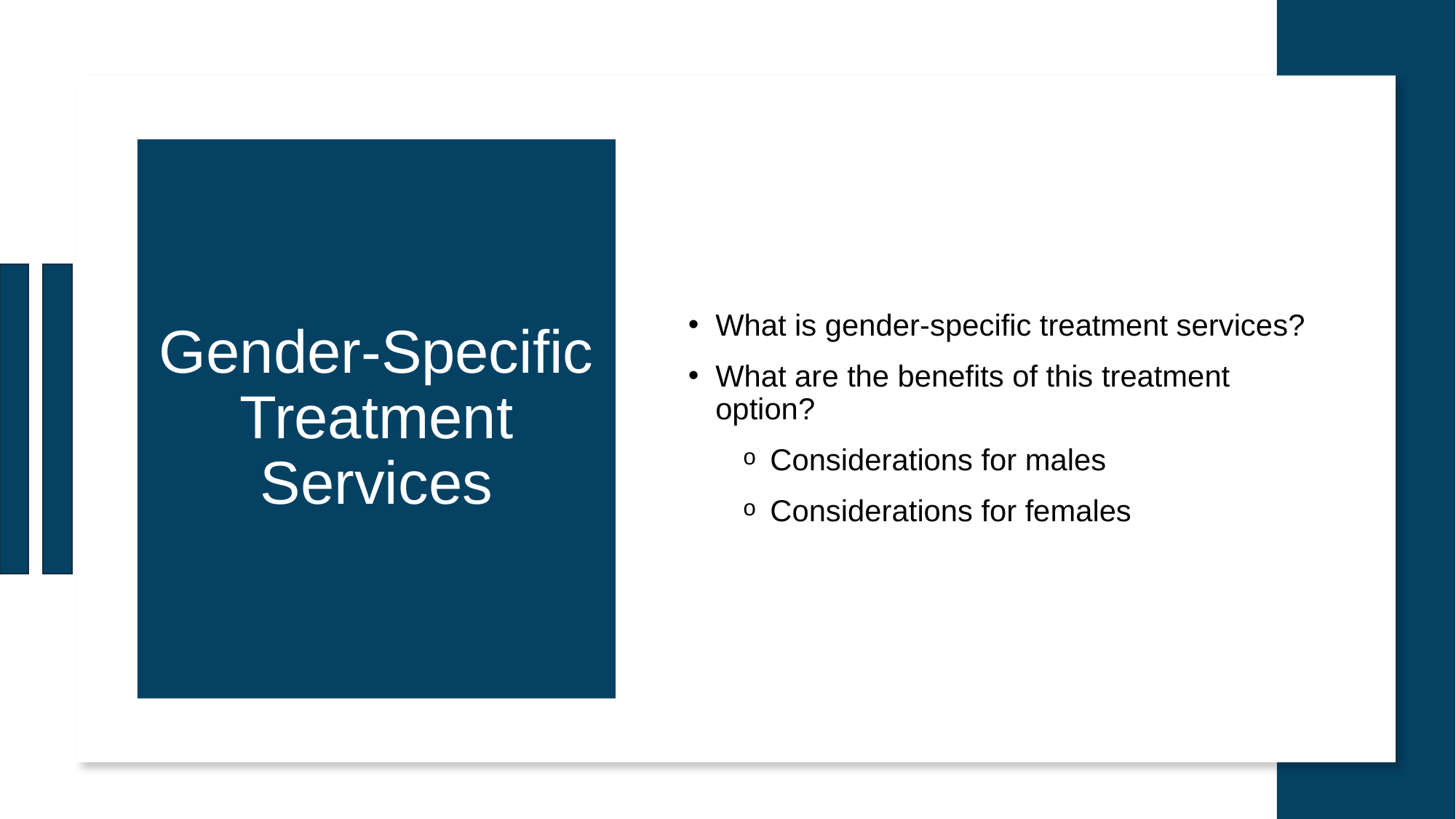

# Gender-Specific Treatment Services
What is gender-specific treatment services?
What are the benefits of this treatment option?
Considerations for males
Considerations for females